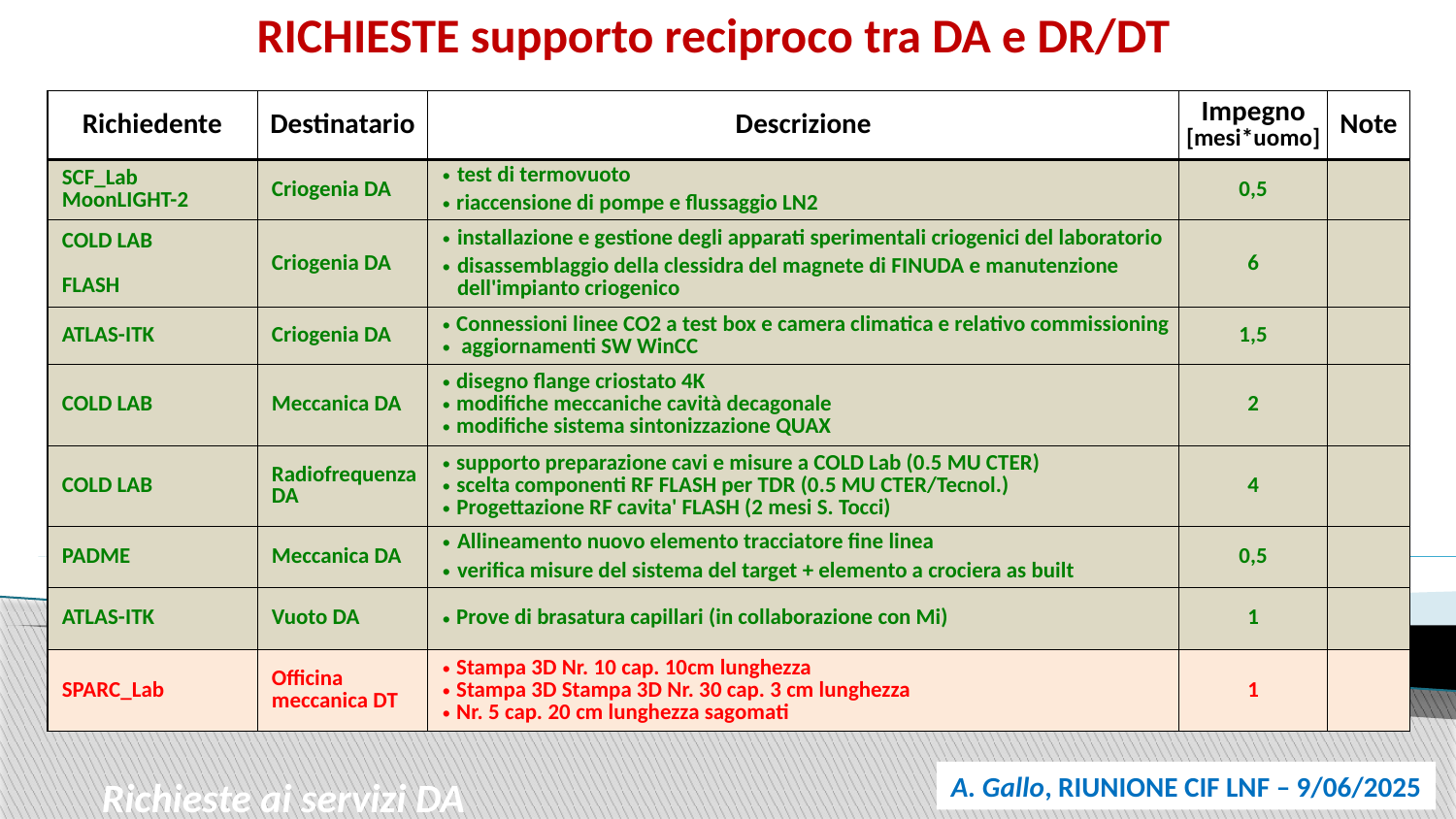

RICHIESTE supporto reciproco tra DA e DR/DT
| Richiedente | Destinatario | Descrizione | Impegno [mesi\*uomo] | Note |
| --- | --- | --- | --- | --- |
| SCF\_Lab MoonLIGHT-2 | Criogenia DA | test di termovuoto riaccensione di pompe e flussaggio LN2 | 0,5 |  |
| COLD LAB FLASH | Criogenia DA | installazione e gestione degli apparati sperimentali criogenici del laboratorio disassemblaggio della clessidra del magnete di FINUDA e manutenzione dell'impianto criogenico | 6 |  |
| ATLAS-ITK | Criogenia DA | Connessioni linee CO2 a test box e camera climatica e relativo commissioning aggiornamenti SW WinCC | 1,5 |  |
| COLD LAB | Meccanica DA | disegno flange criostato 4K modifiche meccaniche cavità decagonale modifiche sistema sintonizzazione QUAX | 2 |  |
| COLD LAB | Radiofrequenza DA | supporto preparazione cavi e misure a COLD Lab (0.5 MU CTER) scelta componenti RF FLASH per TDR (0.5 MU CTER/Tecnol.) Progettazione RF cavita' FLASH (2 mesi S. Tocci) | 4 |  |
| PADME | Meccanica DA | Allineamento nuovo elemento tracciatore fine linea verifica misure del sistema del target + elemento a crociera as built | 0,5 |  |
| ATLAS-ITK | Vuoto DA | Prove di brasatura capillari (in collaborazione con Mi) | 1 |  |
| SPARC\_Lab | Officina meccanica DT | Stampa 3D Nr. 10 cap. 10cm lunghezza Stampa 3D Stampa 3D Nr. 30 cap. 3 cm lunghezza Nr. 5 cap. 20 cm lunghezza sagomati | 1 |  |
A. Gallo, RIUNIONE CIF LNF – 9/06/2025
Richieste ai servizi DA